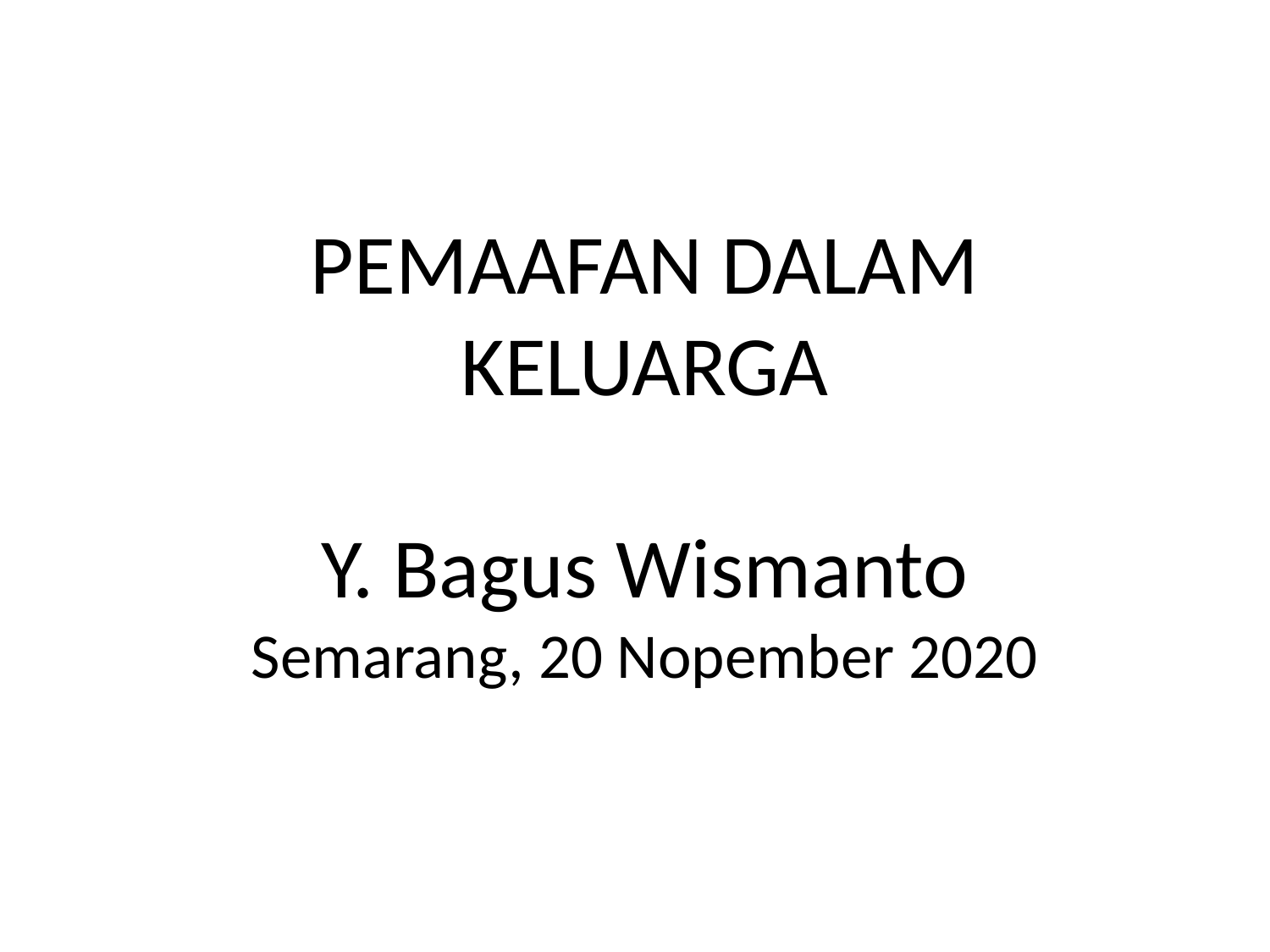

# PEMAAFAN DALAM KELUARGA Y. Bagus Wismanto Semarang, 20 Nopember 2020